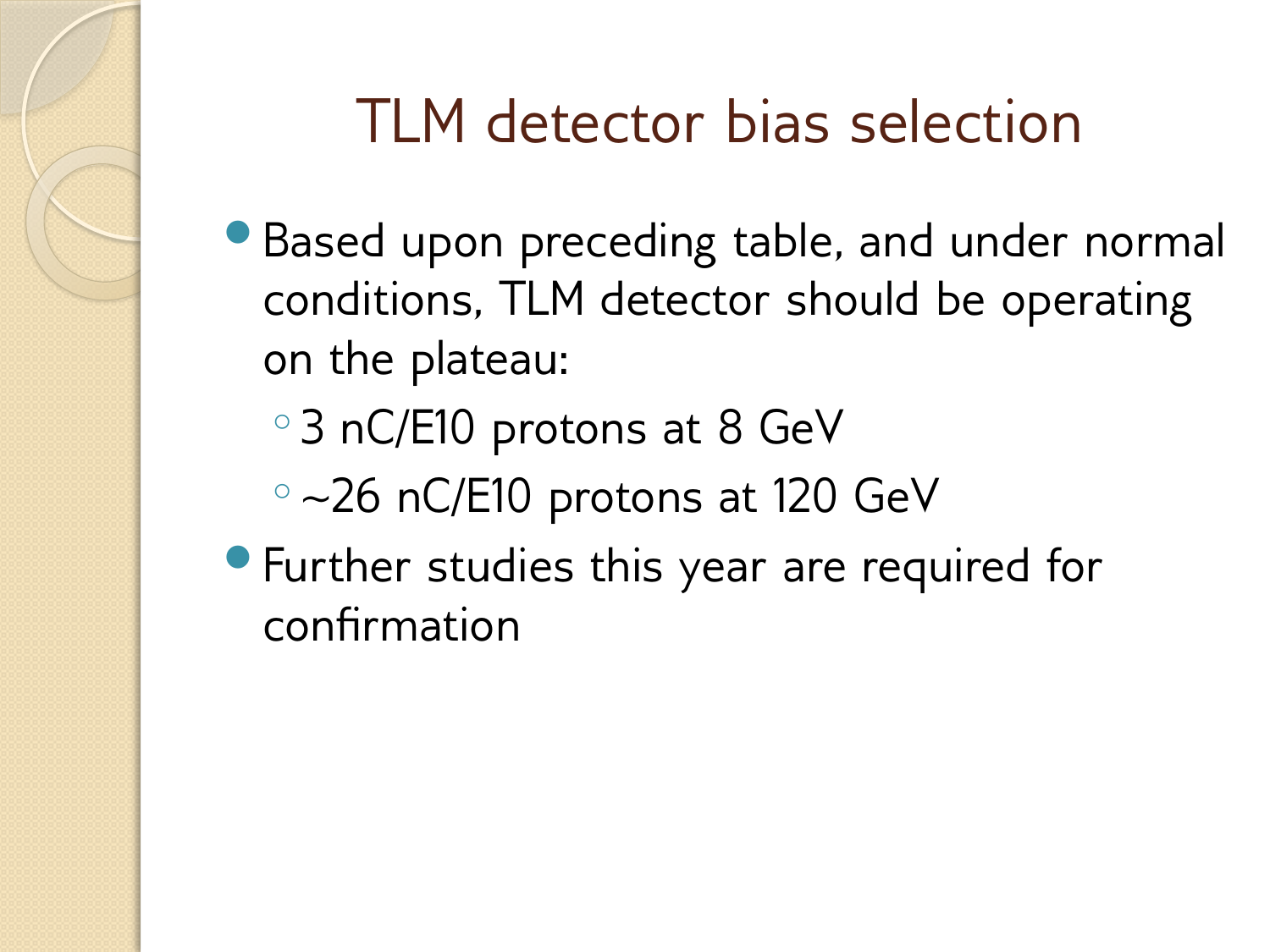

# TLM detector bias selection
Based upon preceding table, and under normal conditions, TLM detector should be operating on the plateau:
3 nC/E10 protons at 8 GeV
~26 nC/E10 protons at 120 GeV
Further studies this year are required for confirmation